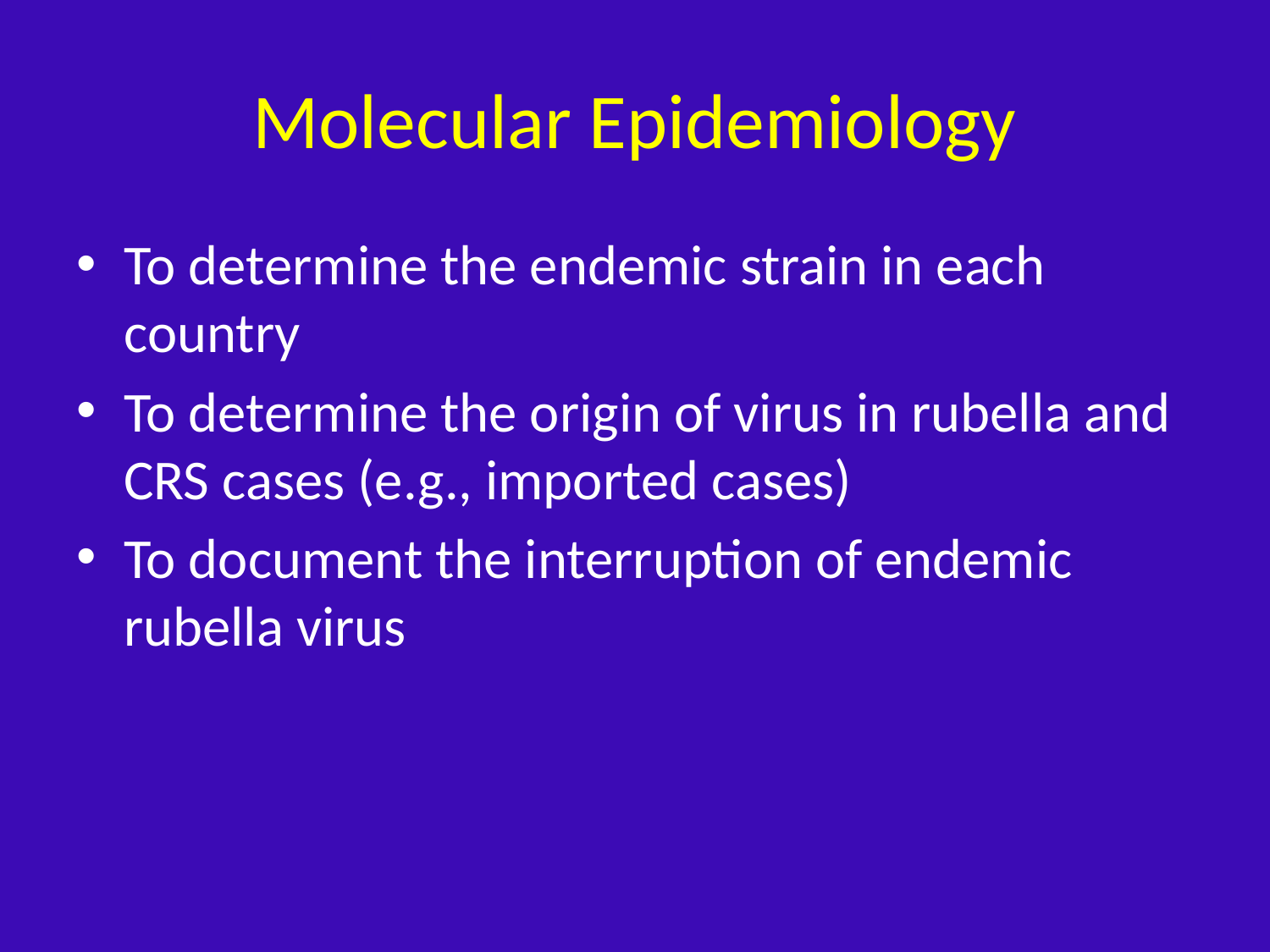

# Molecular Epidemiology
To determine the endemic strain in each country
To determine the origin of virus in rubella and CRS cases (e.g., imported cases)
To document the interruption of endemic rubella virus